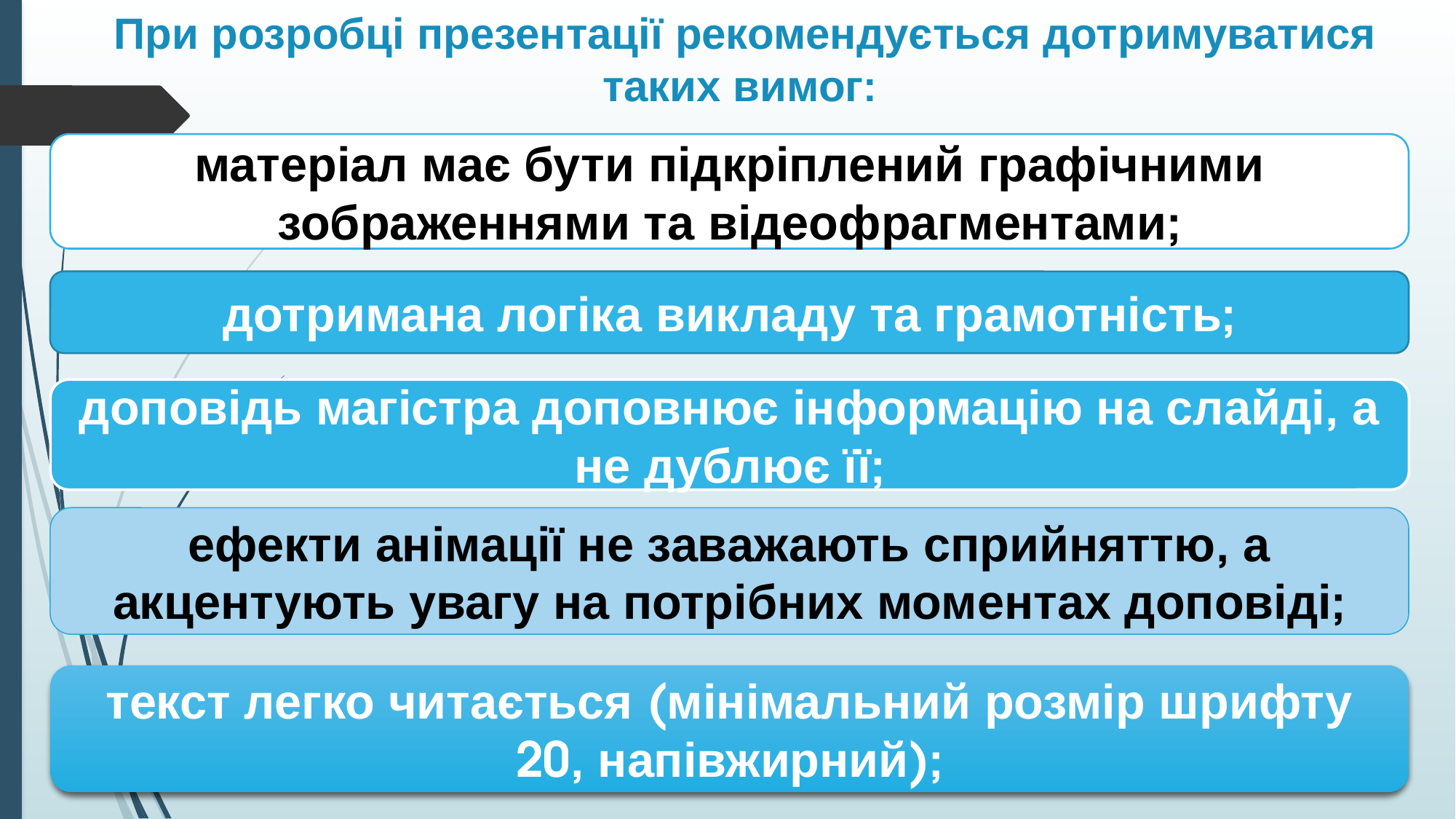

# При розробці презентації рекомендується дотримуватися таких вимог:
матеріал має бути підкріплений графічними зображеннями та відеофрагментами;

дотримана логіка викладу та грамотність;
доповідь магістра доповнює інформацію на слайді, а не дублює її;
ефекти анімації не заважають сприйняттю, а акцентують увагу на потрібних моментах доповіді;
текст легко читається (мінімальний розмір шрифту 20, напівжирний);